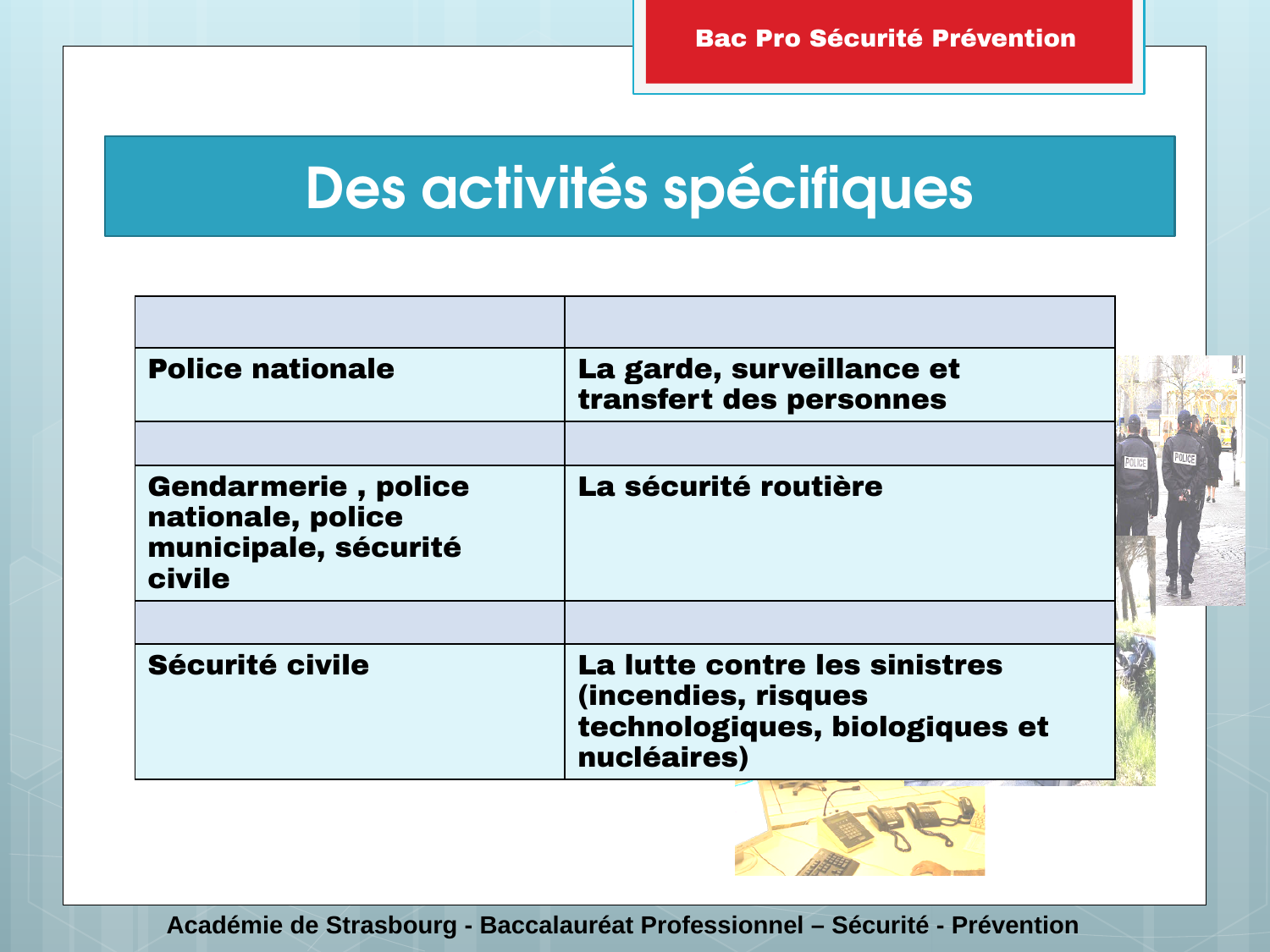

Des activités spécifiques
|  |  |
| --- | --- |
| Police nationale | La garde, surveillance et transfert des personnes |
|  |  |
| Gendarmerie , police nationale, police municipale, sécurité civile | La sécurité routière |
|  |  |
| Sécurité civile | La lutte contre les sinistres (incendies, risques technologiques, biologiques et nucléaires) |